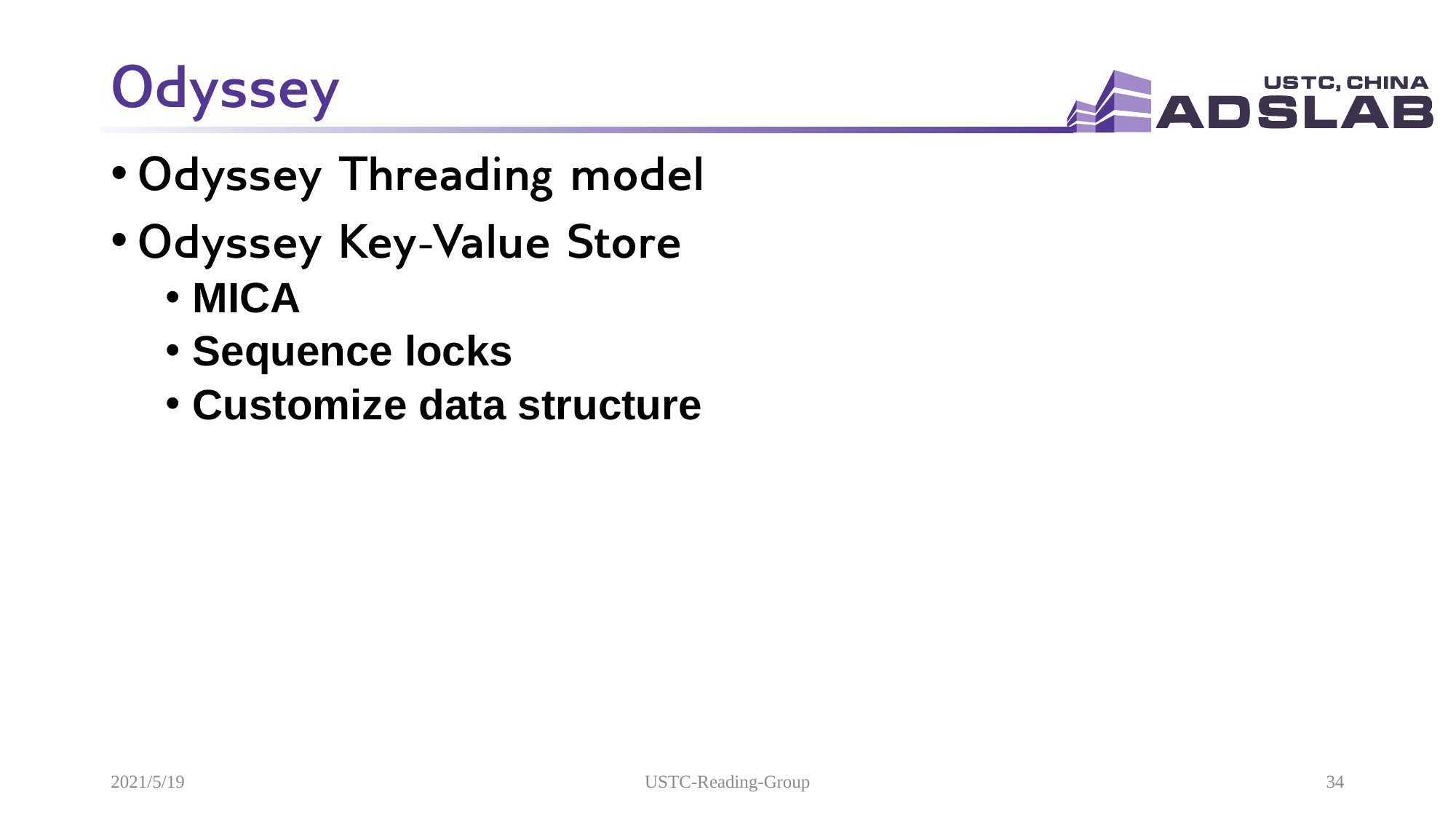

# Odyssey
Odyssey Threading model
Odyssey Key-Value Store
MICA
Sequence locks
Customize data structure

2021/5/19
USTC-Reading-Group
34